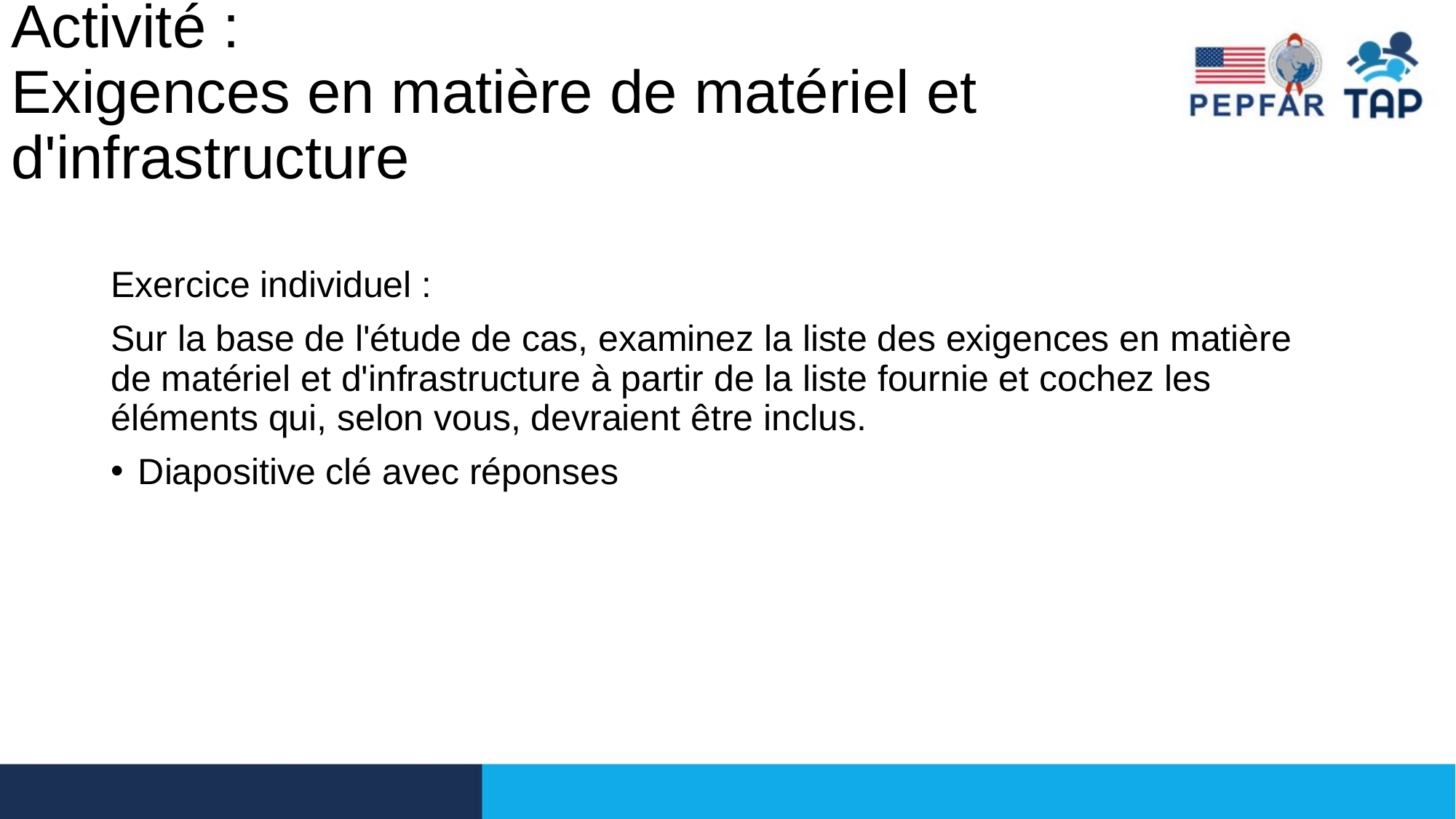

# Activité : Exigences en matière de matériel et d'infrastructure
Exercice individuel :
Sur la base de l'étude de cas, examinez la liste des exigences en matière de matériel et d'infrastructure à partir de la liste fournie et cochez les éléments qui, selon vous, devraient être inclus.
Diapositive clé avec réponses